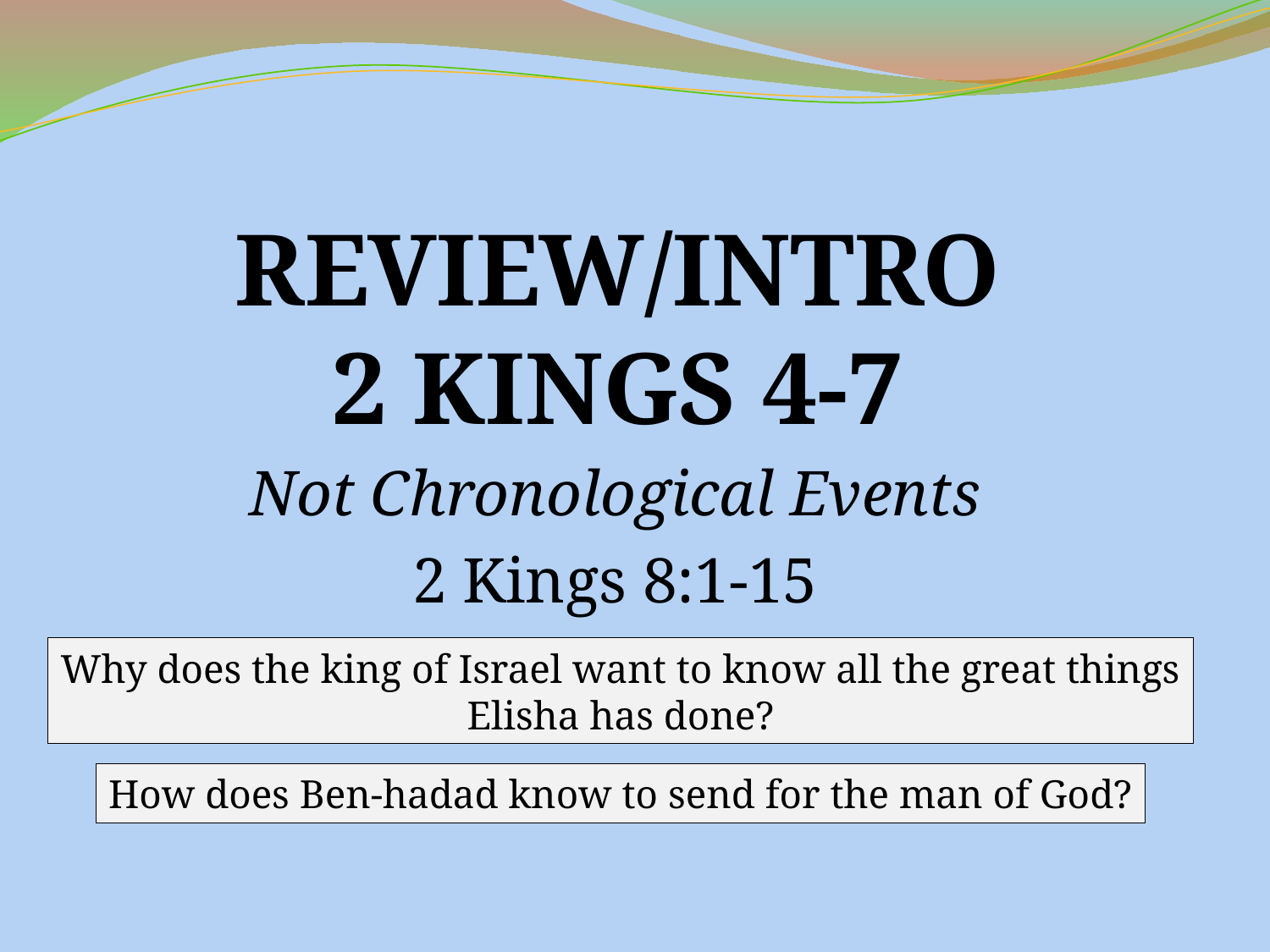

# Review/Intro 2 Kings 4-7
Not Chronological Events
2 Kings 8:1-15

Why does the king of Israel want to know all the great things
Elisha has done?
How does Ben-hadad know to send for the man of God?